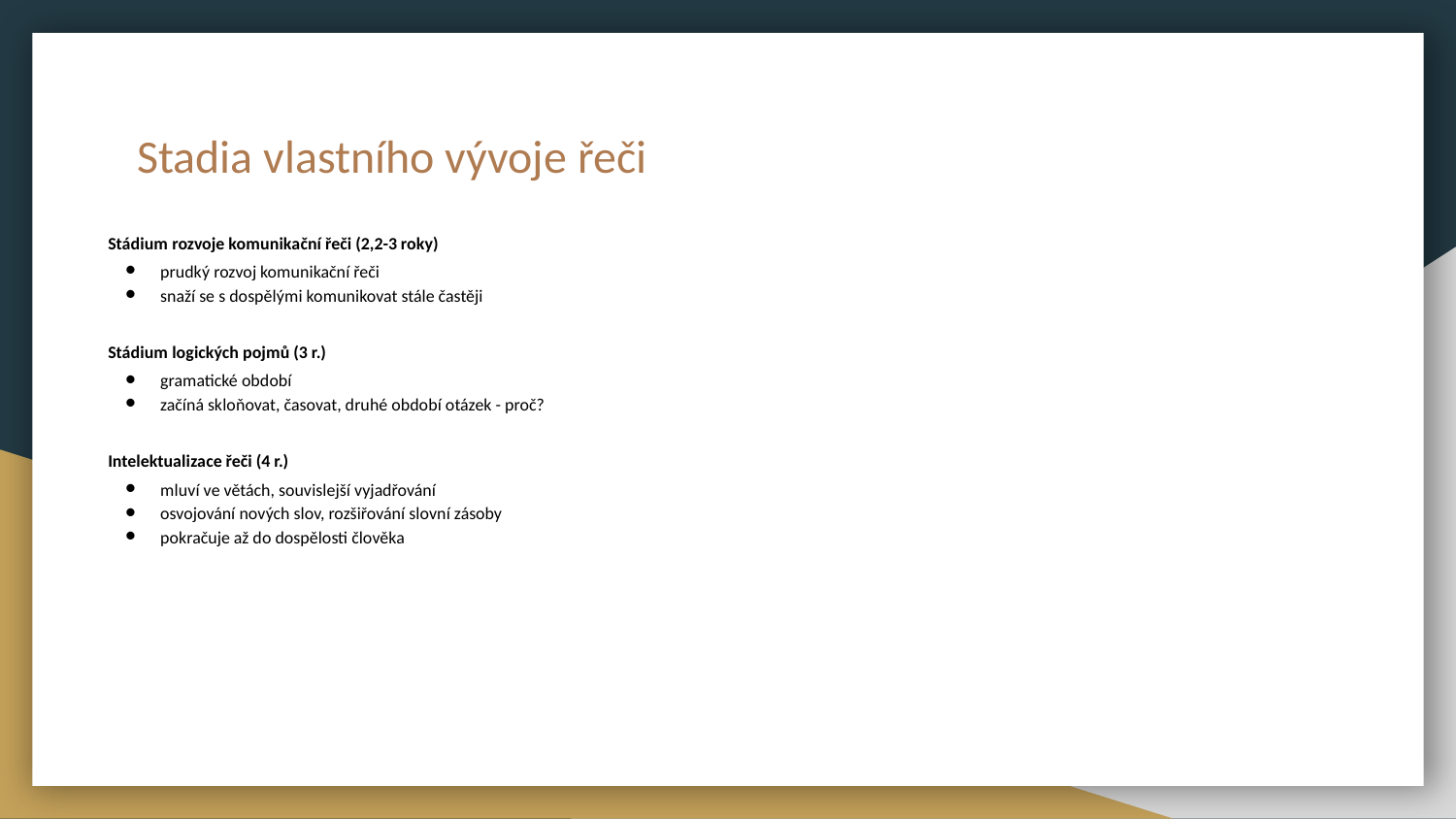

# Stadia vlastního vývoje řeči

Stádium rozvoje komunikační řeči (2,2-3 roky)
prudký rozvoj komunikační řeči
snaží se s dospělými komunikovat stále častěji

Stádium logických pojmů (3 r.)
gramatické období
začíná skloňovat, časovat, druhé období otázek - proč?

Intelektualizace řeči (4 r.)
mluví ve větách, souvislejší vyjadřování
osvojování nových slov, rozšiřování slovní zásoby
pokračuje až do dospělosti člověka